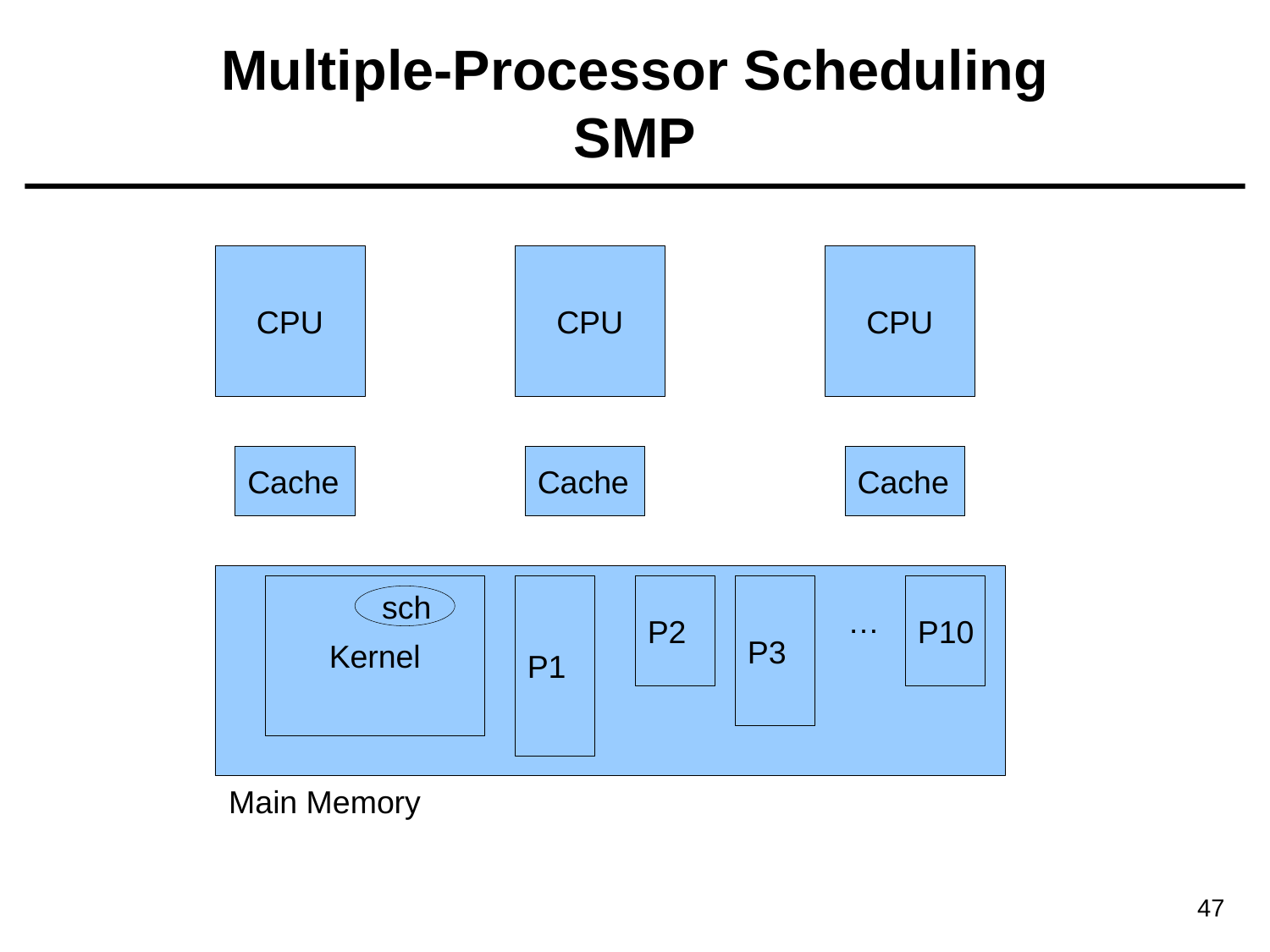

# Multiple-Processor Scheduling SMP
CPU
CPU
CPU
Cache
Cache
Cache

Kernel
P1
P2
P3
P10
sch
…
Main Memory
47